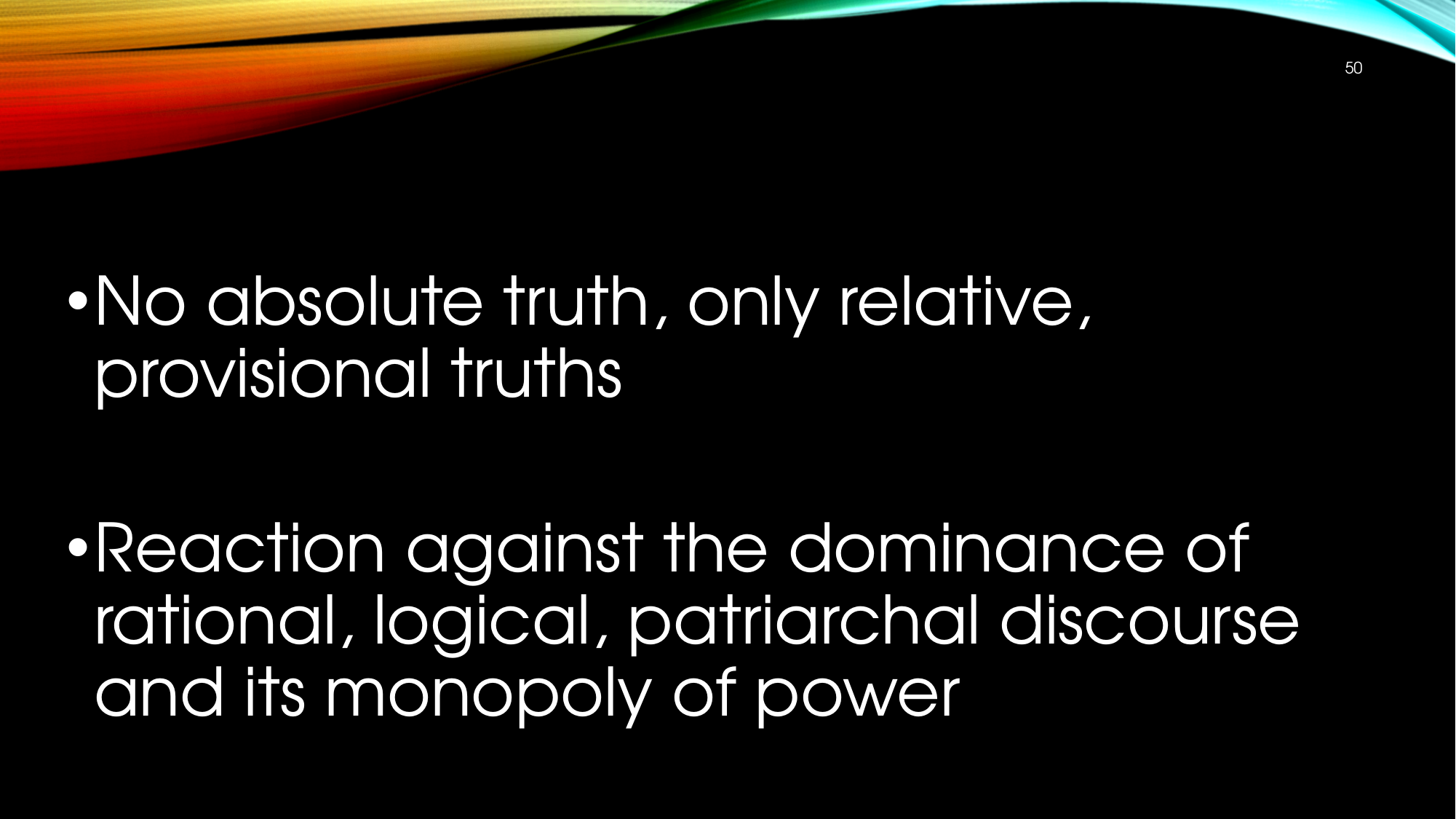

50
#
No absolute truth, only relative, provisional truths

Reaction against the dominance of rational, logical, patriarchal discourse and its monopoly of power